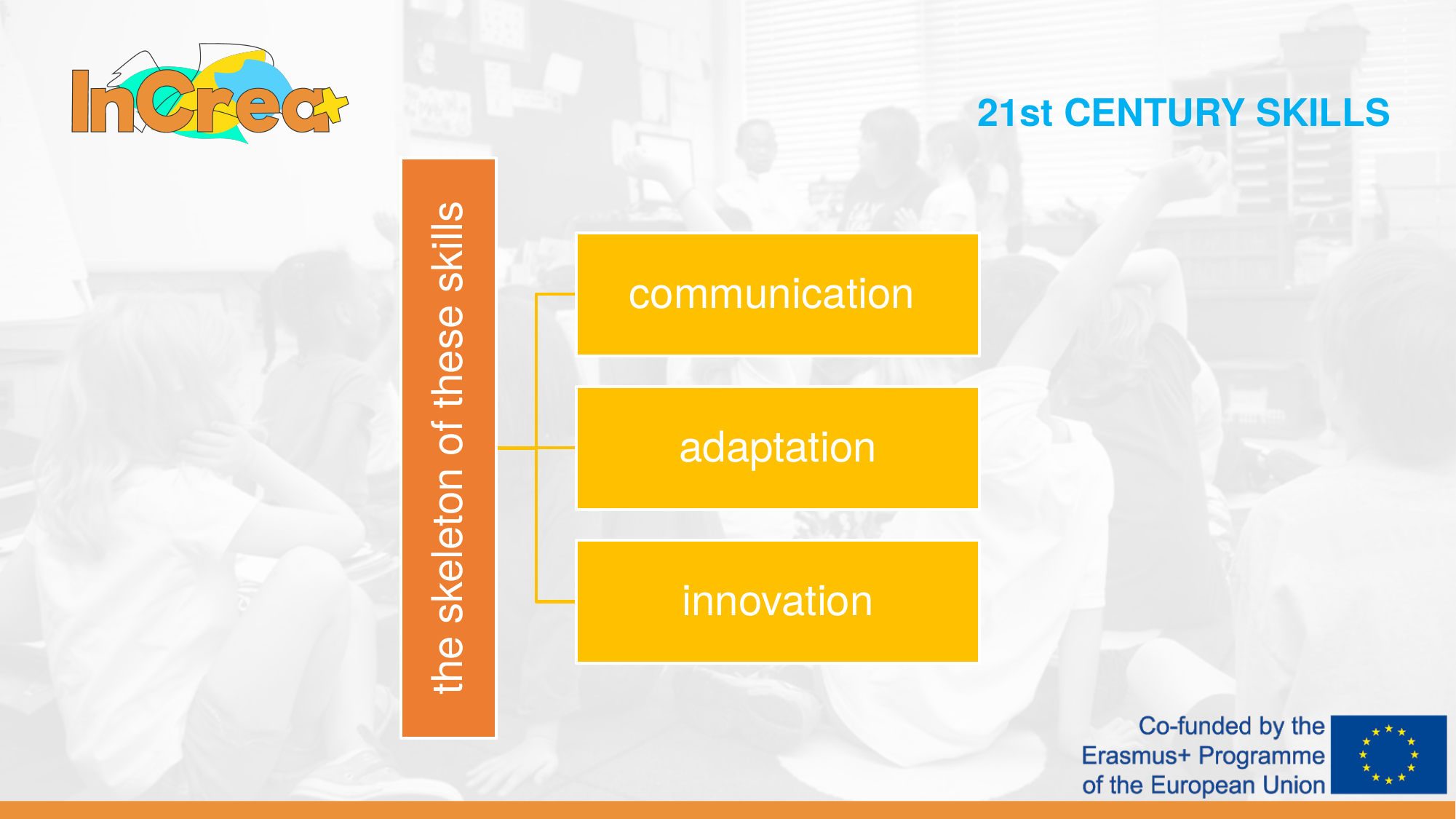

21st CENTURY SKILLS

communication

adaptation

the skeleton of these skills

innovation